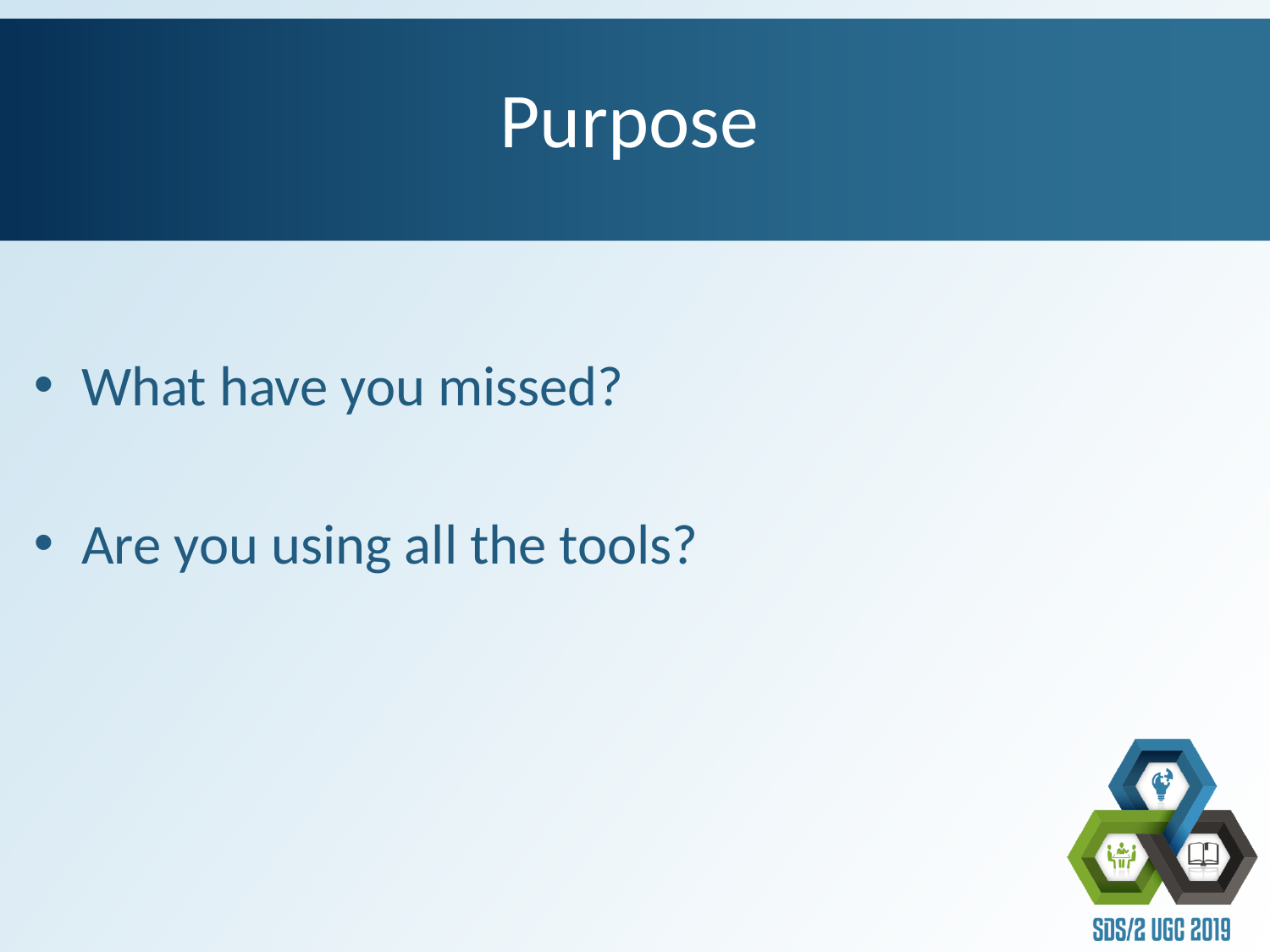

# Purpose

What have you missed?

Are you using all the tools?